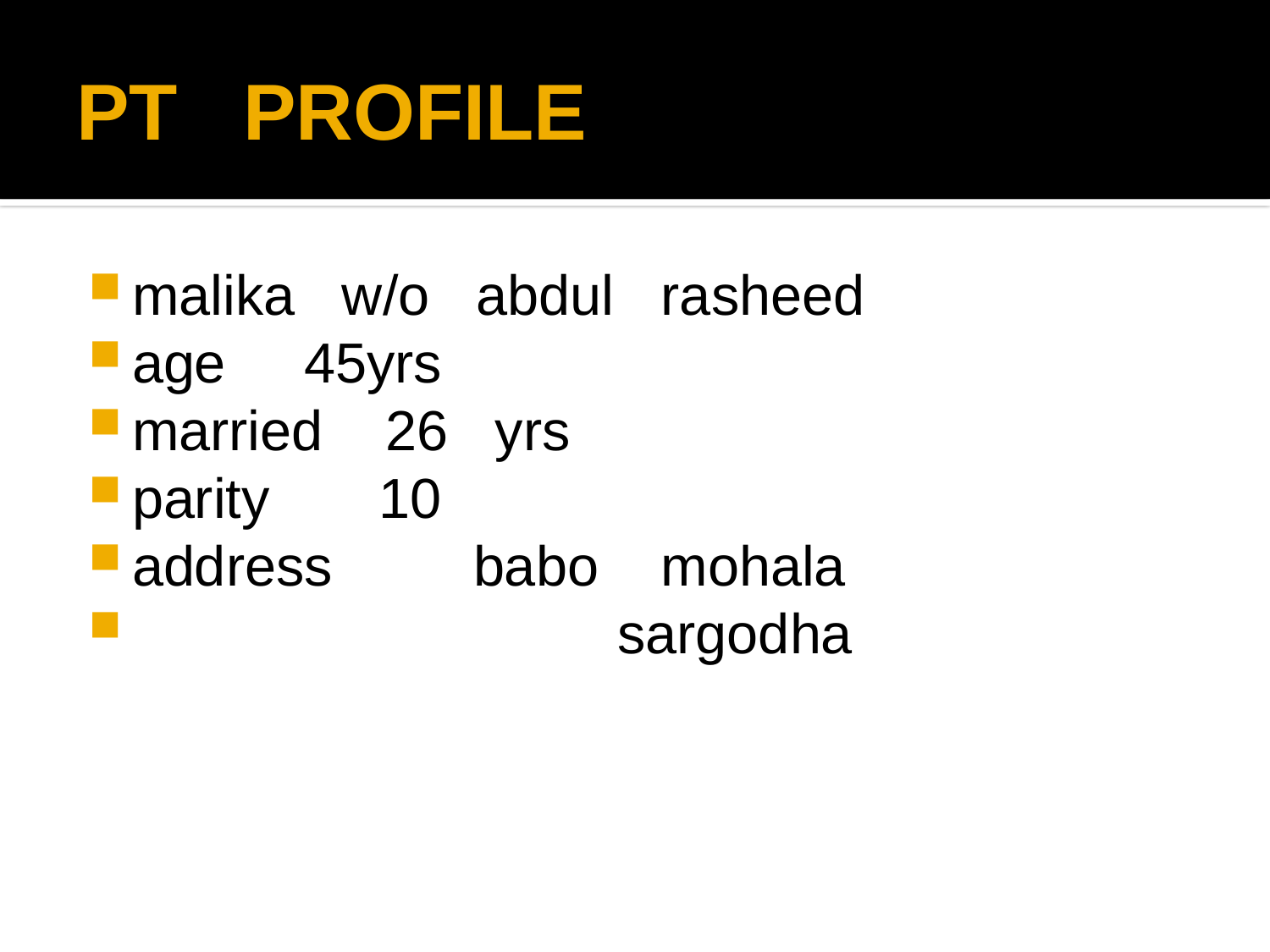

# PT   PROFILE
malika   w/o   abdul   rasheed
age     45yrs
married    26   yrs
parity       10
address         babo    mohala
                               sargodha